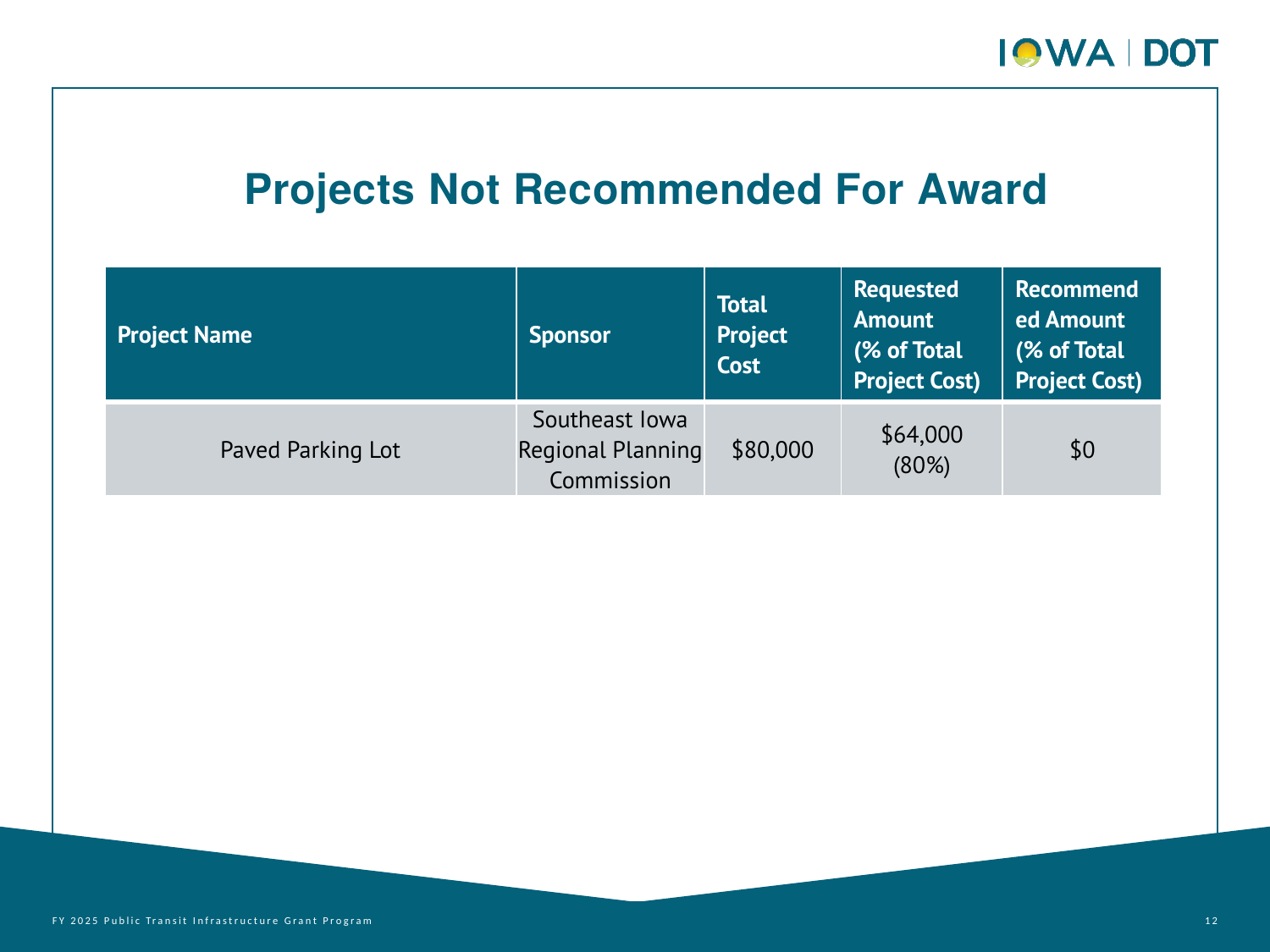

Projects Not Recommended For Award
| Project Name | Sponsor | Total Project Cost | Requested Amount (% of Total Project Cost) | Recommended Amount (% of Total Project Cost) |
| --- | --- | --- | --- | --- |
| Paved Parking Lot | Southeast Iowa Regional Planning Commission | $80,000 | $64,000 (80%) | $0 |